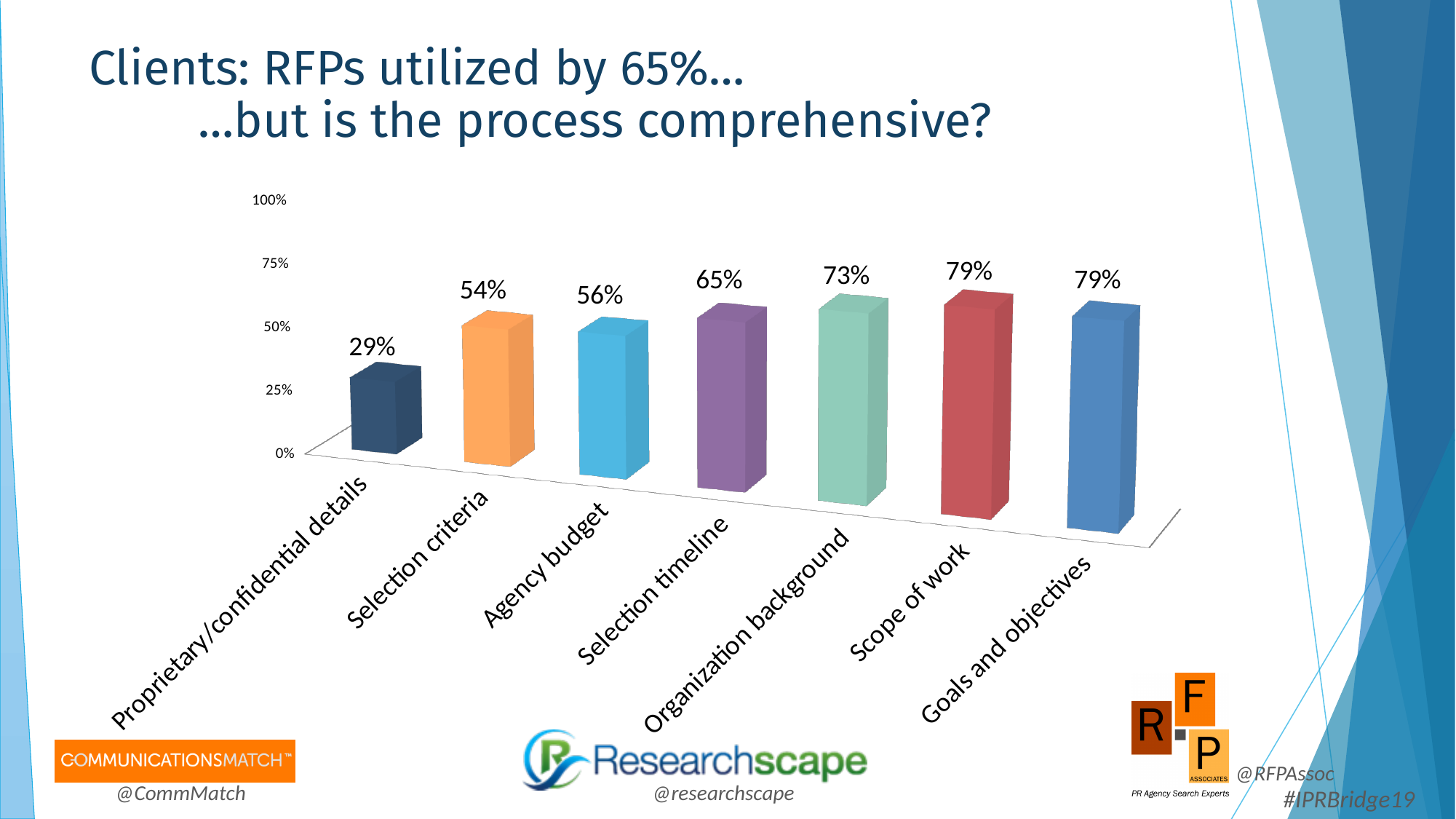

Clients: RFPs utilized by 65%…
	…but is the process comprehensive?

[unsupported chart]